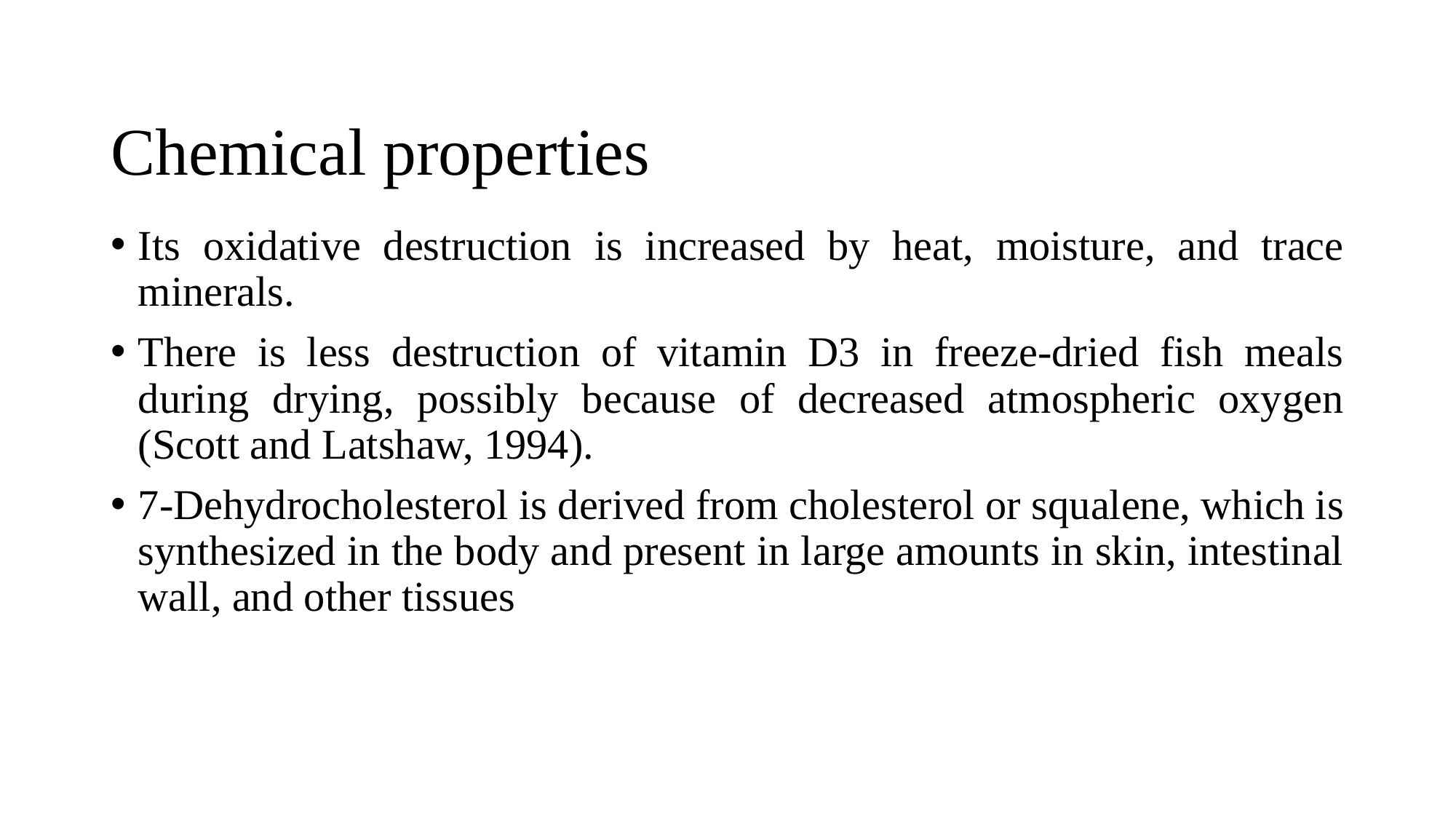

# Chemical properties
Its oxidative destruction is increased by heat, moisture, and trace minerals.
There is less destruction of vitamin D3 in freeze-dried fish meals during drying, possibly because of decreased atmospheric oxygen (Scott and Latshaw, 1994).
7-Dehydrocholesterol is derived from cholesterol or squalene, which is synthesized in the body and present in large amounts in skin, intestinal wall, and other tissues